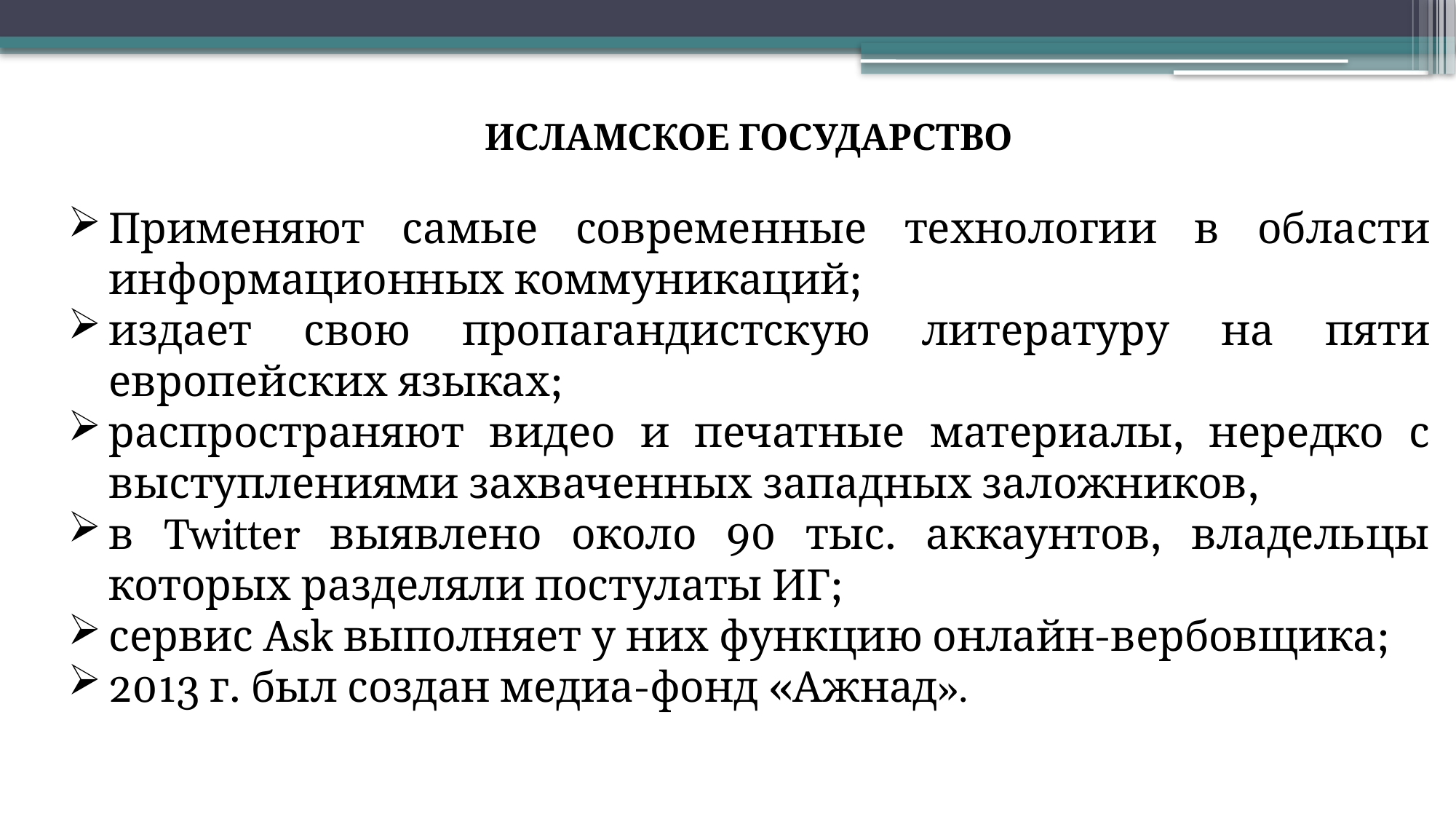

ИСЛАМСКОЕ ГОСУДАРСТВО

Применяют самые современные технологии в области информационных коммуникаций;
издает свою пропагандистскую литературу на пяти европейских языках;
распространяют видео и печатные материалы, нередко с выступлениями захваченных западных заложников,
в Twitter выявлено около 90 тыс. аккаунтов, владельцы которых разделяли постулаты ИГ;
сервис Ask выполняет у них функцию онлайн-вербовщика;
2013 г. был создан медиа-фонд «Ажнад».